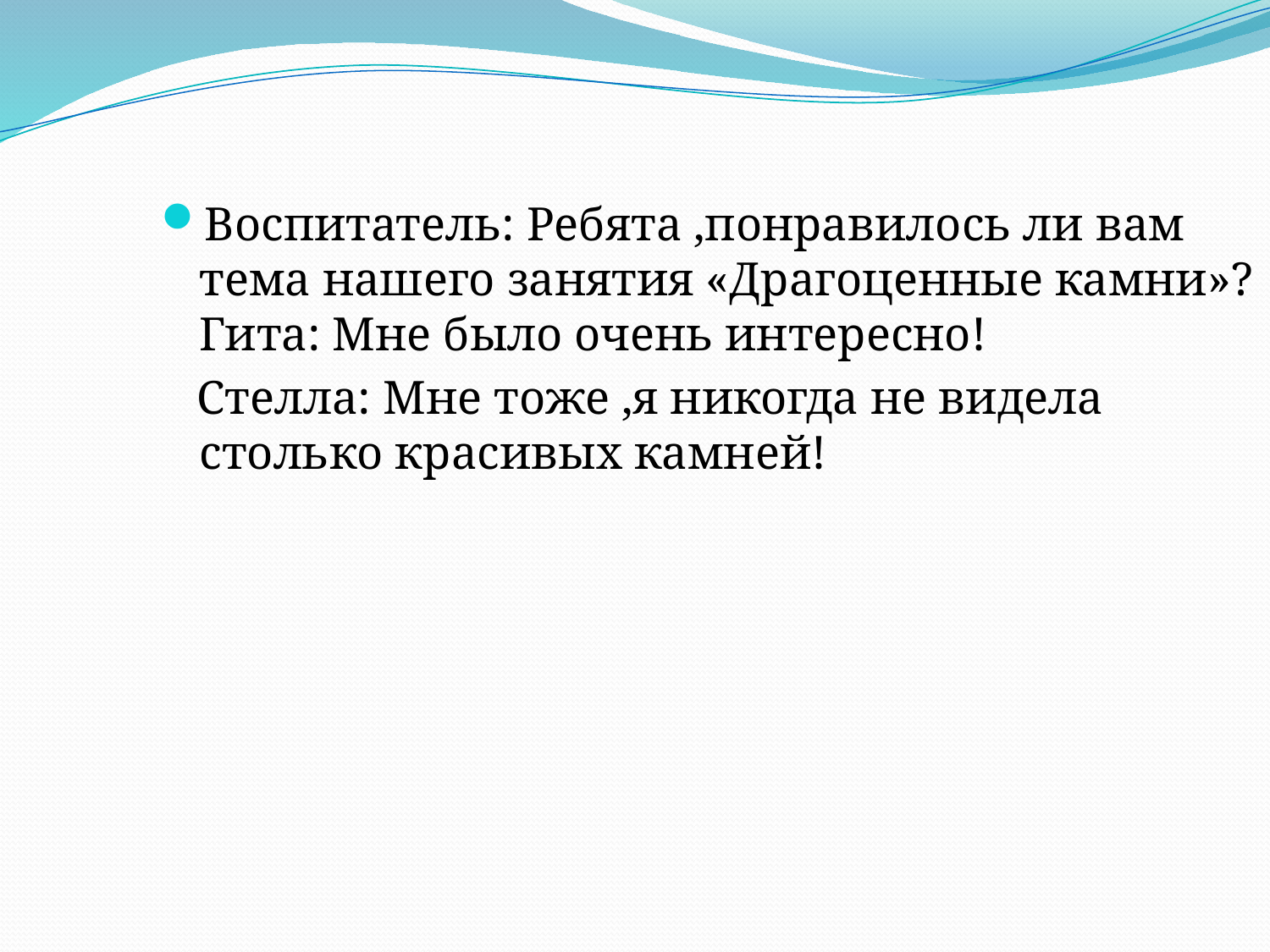

Воспитатель: Ребята ,понравилось ли вам тема нашего занятия «Драгоценные камни»?
Гита: Мне было очень интересно!
   Стелла: Мне тоже ,я никогда не видела столько красивых камней!